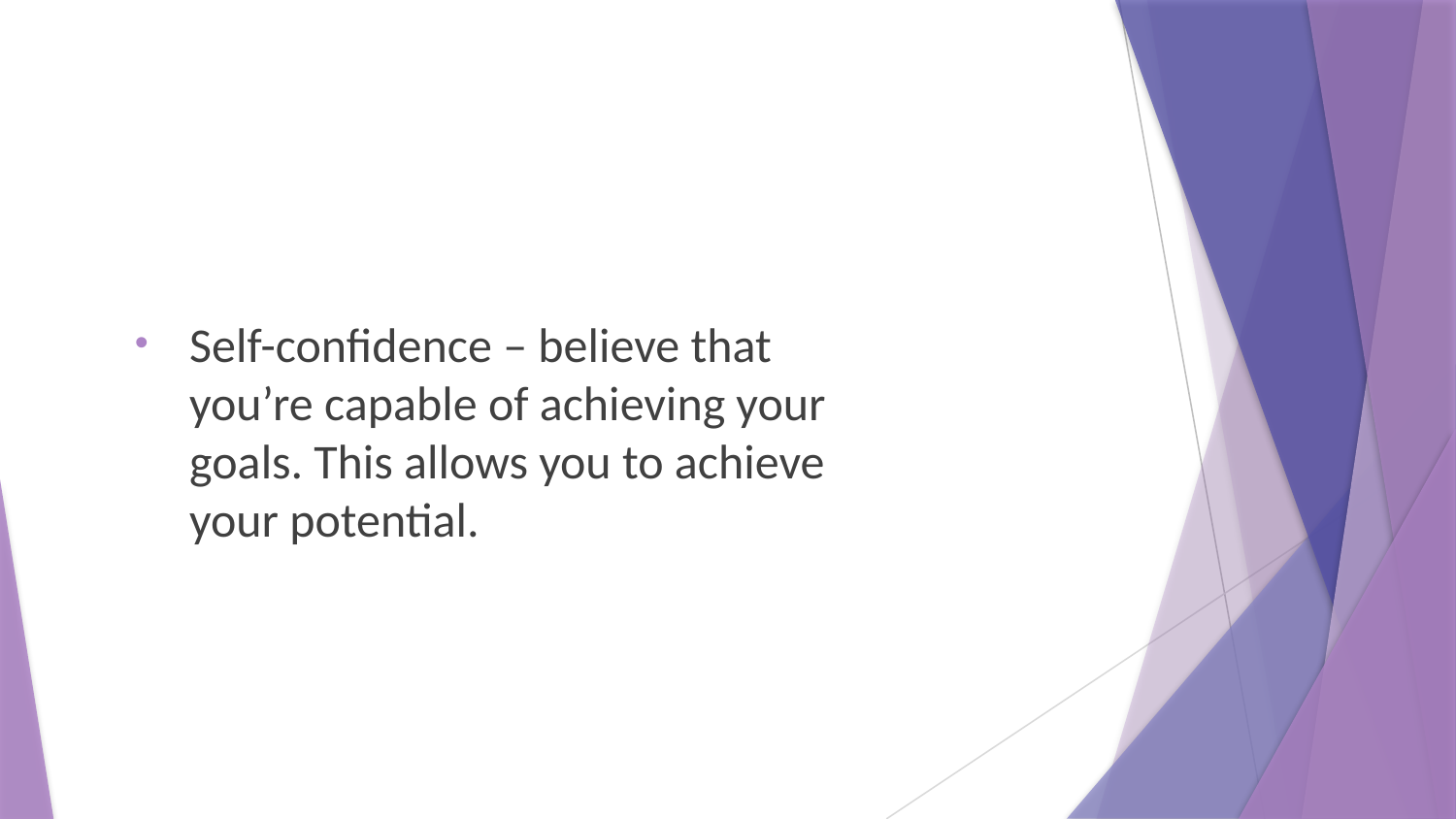

Self-confidence – believe that you’re capable of achieving your goals. This allows you to achieve your potential.